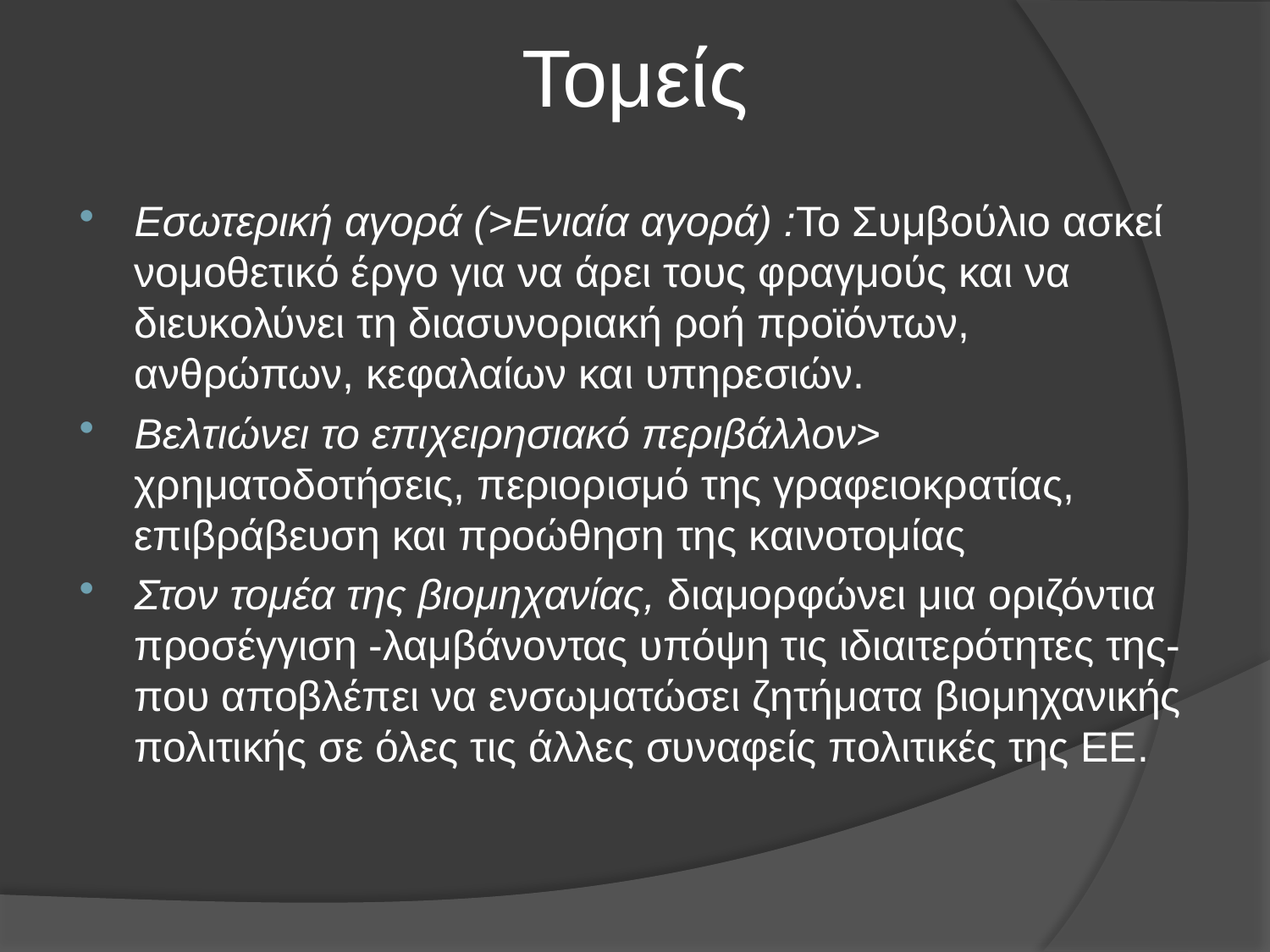

# Τομείς
Εσωτερική αγορά (>Ενιαία αγορά) :Το Συμβούλιο ασκεί νομοθετικό έργο για να άρει τους φραγμούς και να διευκολύνει τη διασυνοριακή ροή προϊόντων, ανθρώπων, κεφαλαίων και υπηρεσιών.
Βελτιώνει το επιχειρησιακό περιβάλλον> χρηματοδοτήσεις, περιορισμό της γραφειοκρατίας, επιβράβευση και προώθηση της καινοτομίας
Στον τομέα της βιομηχανίας, διαμορφώνει μια οριζόντια προσέγγιση -λαμβάνοντας υπόψη τις ιδιαιτερότητες της- που αποβλέπει να ενσωματώσει ζητήματα βιομηχανικής πολιτικής σε όλες τις άλλες συναφείς πολιτικές της ΕΕ.